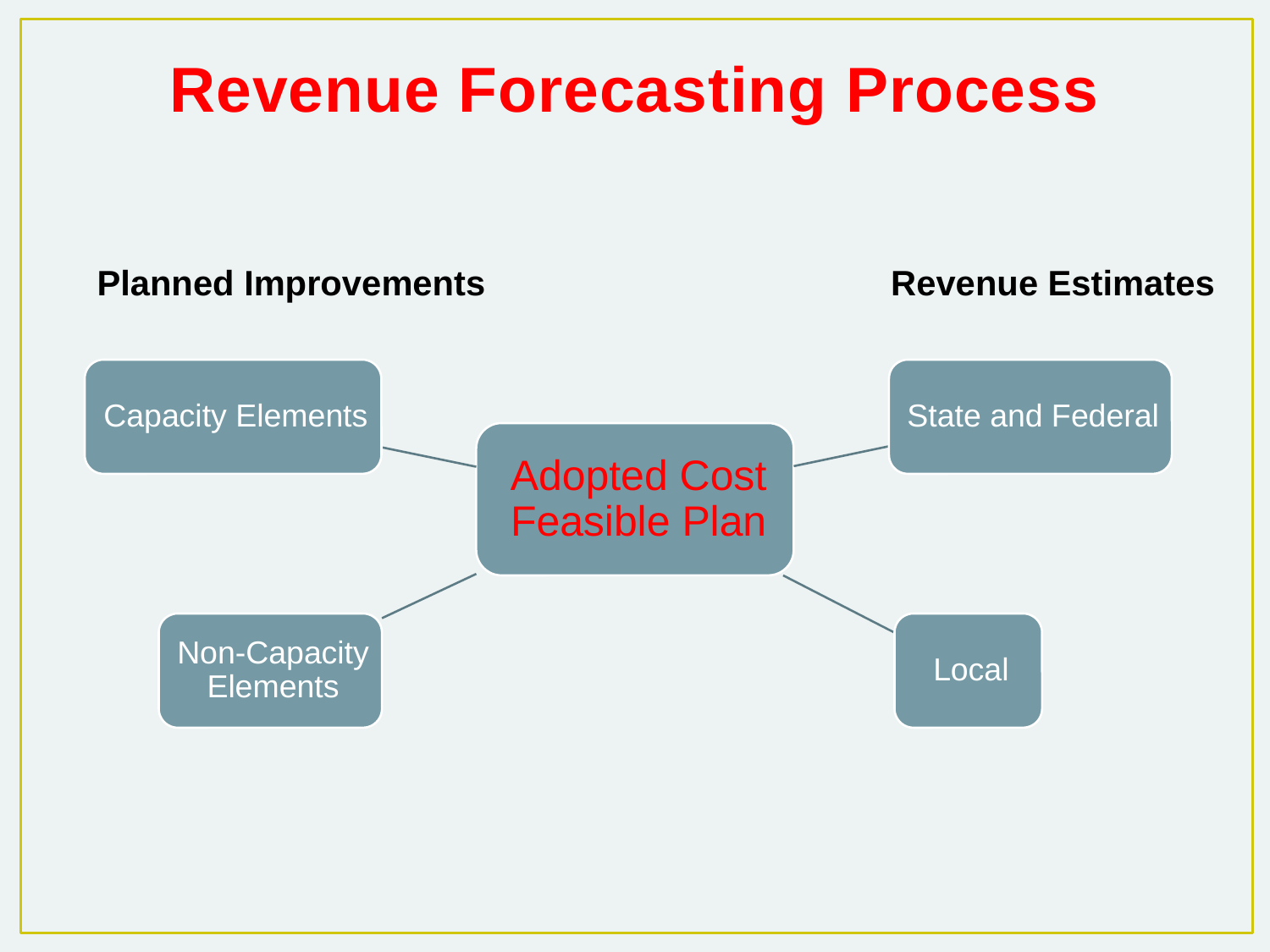

Revenue Forecasting Process
Adopted Cost Feasible Plan
Capacity Elements
State and Federal
Local
Non-Capacity Elements
Planned Improvements
Revenue Estimates